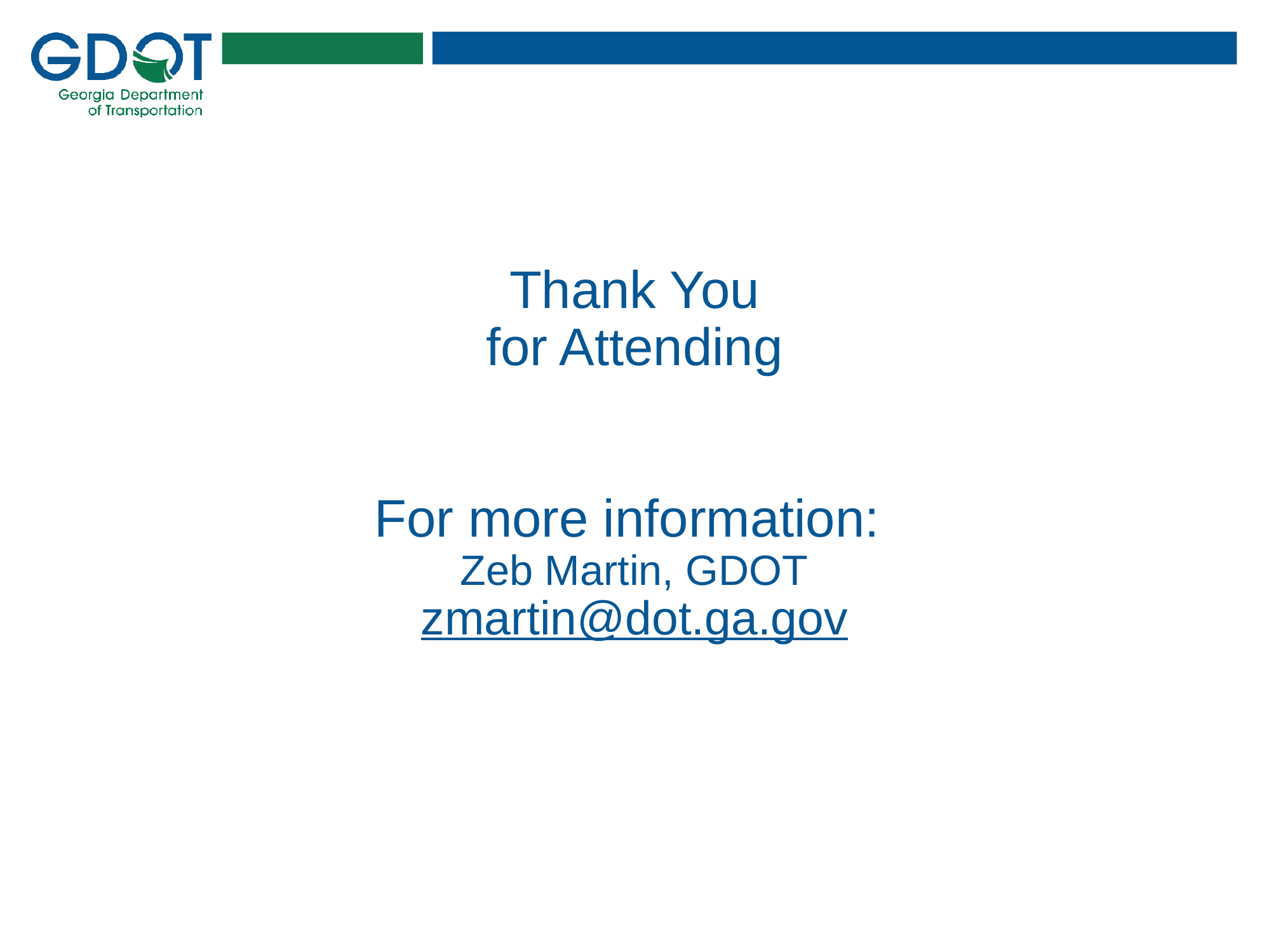

# Thank You for Attending For more information: Zeb Martin, GDOT zmartin@dot.ga.gov